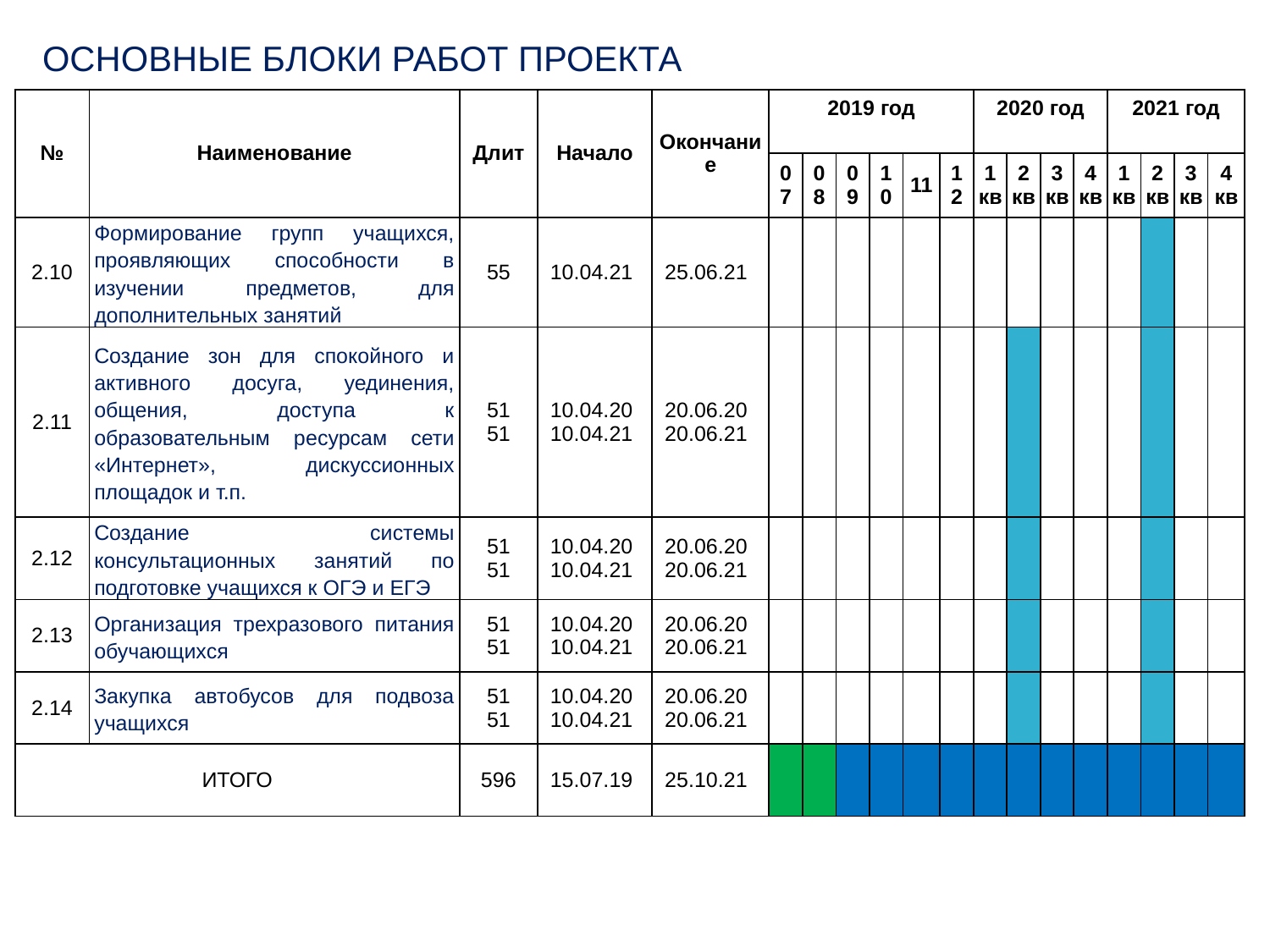

# Основные блоки работ проекта
| № | Наименование | Длит | Начало | Окончание | 2019 год |  |  |  |  |  | 2020 год |  |  |  | 2021 год |  |  |  |
| --- | --- | --- | --- | --- | --- | --- | --- | --- | --- | --- | --- | --- | --- | --- | --- | --- | --- | --- |
|  |  |  |  |  | 07 | 08 | 09 | 10 | 11 | 12 | 1 кв | 2 кв | 3 кв | 4 кв | 1 кв | 2 кв | 3 кв | 4 кв |
| 2.10 | Формирование групп учащихся, проявляющих способности в изучении предметов, для дополнительных занятий | 55 | 10.04.21 | 25.06.21 |  |  |  |  |  |  |  |  |  |  |  |  |  |  |
| 2.11 | Создание зон для спокойного и активного досуга, уединения, общения, доступа к образовательным ресурсам сети «Интернет», дискуссионных площадок и т.п. | 51 51 | 10.04.20 10.04.21 | 20.06.20 20.06.21 |  |  |  |  |  |  |  |  |  |  |  |  |  |  |
| 2.12 | Создание системы консультационных занятий по подготовке учащихся к ОГЭ и ЕГЭ | 51 51 | 10.04.20 10.04.21 | 20.06.20 20.06.21 |  |  |  |  |  |  |  |  |  |  |  |  |  |  |
| 2.13 | Организация трехразового питания обучающихся | 51 51 | 10.04.20 10.04.21 | 20.06.20 20.06.21 |  |  |  |  |  |  |  |  |  |  |  |  |  |  |
| 2.14 | Закупка автобусов для подвоза учащихся | 51 51 | 10.04.20 10.04.21 | 20.06.20 20.06.21 |  |  |  |  |  |  |  |  |  |  |  |  |  |  |
| ИТОГО |  | 596 | 15.07.19 | 25.10.21 |  |  |  |  |  |  |  |  |  |  |  |  |  |  |